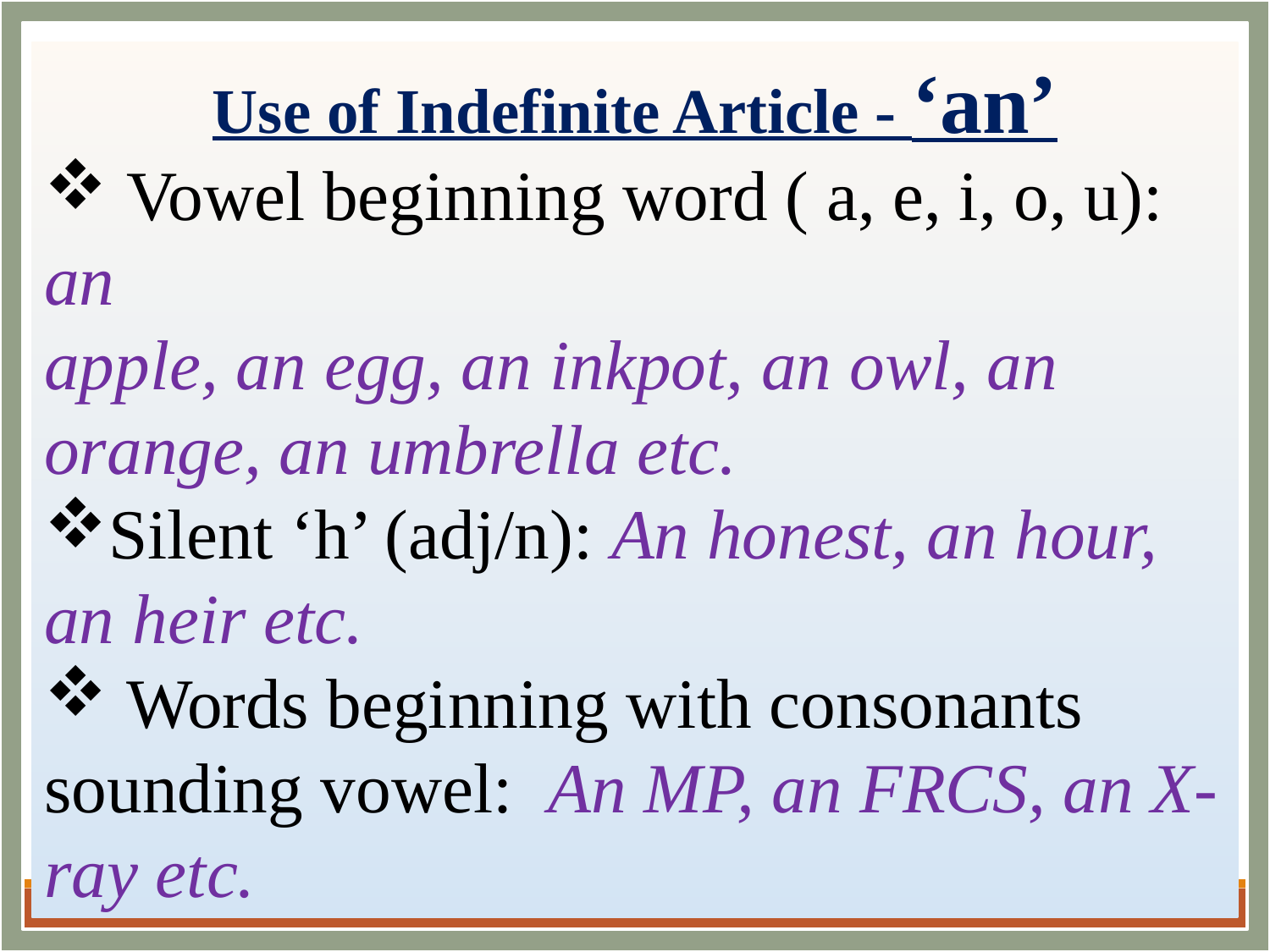

Use of Indefinite Article - ‘an’
 Vowel beginning word ( a, e, i, o, u):  an
apple, an egg, an inkpot, an owl, an orange, an umbrella etc.
Silent ‘h’ (adj/n): An honest, an hour,
an heir etc.
 Words beginning with consonants
sounding vowel:  An MP, an FRCS, an X-ray etc.